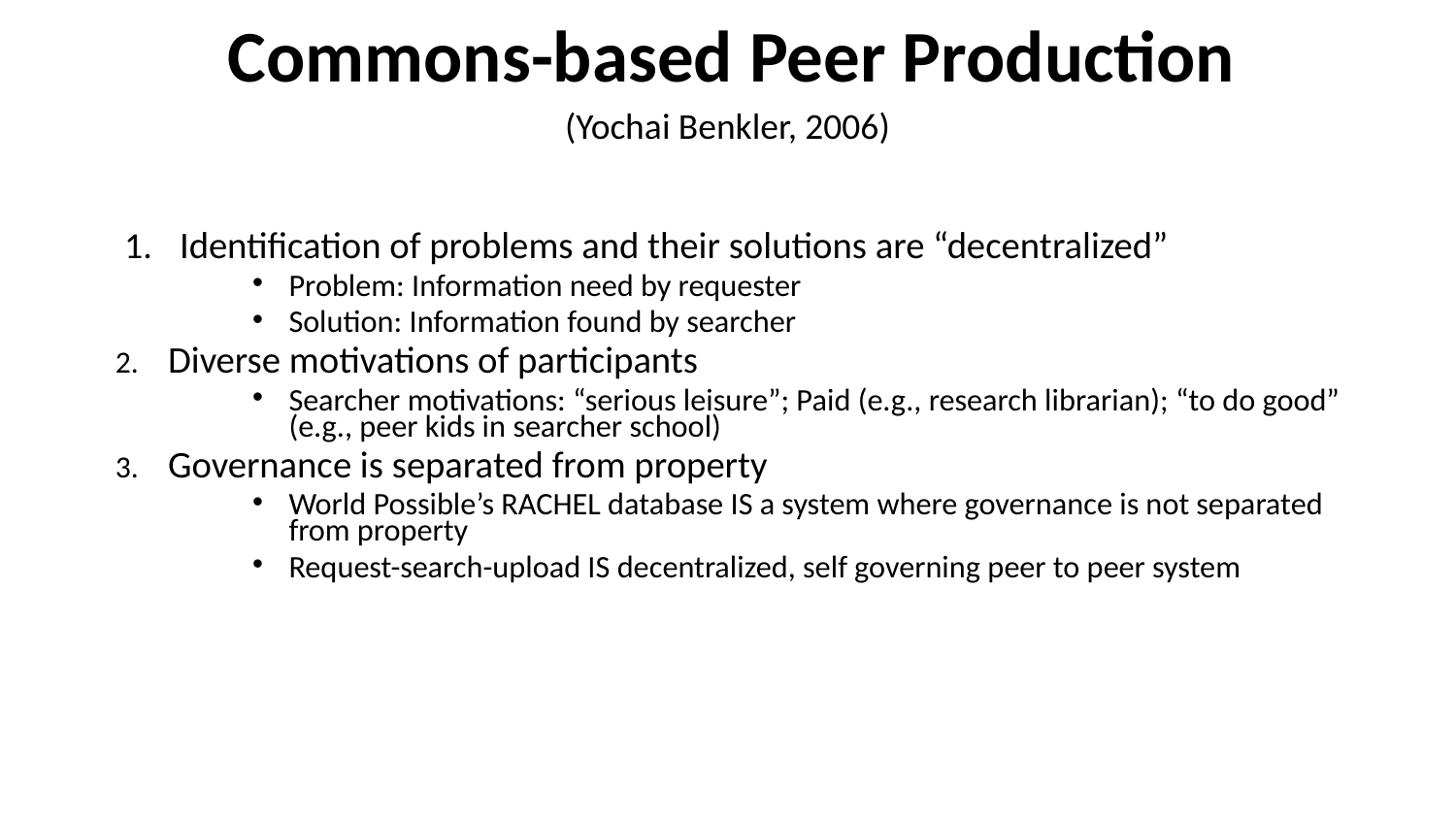

Commons-based Peer Production
(Yochai Benkler, 2006)
Identification of problems and their solutions are “decentralized”
Problem: Information need by requester
Solution: Information found by searcher
Diverse motivations of participants
Searcher motivations: “serious leisure”; Paid (e.g., research librarian); “to do good” (e.g., peer kids in searcher school)
Governance is separated from property
World Possible’s RACHEL database IS a system where governance is not separated from property
Request-search-upload IS decentralized, self governing peer to peer system